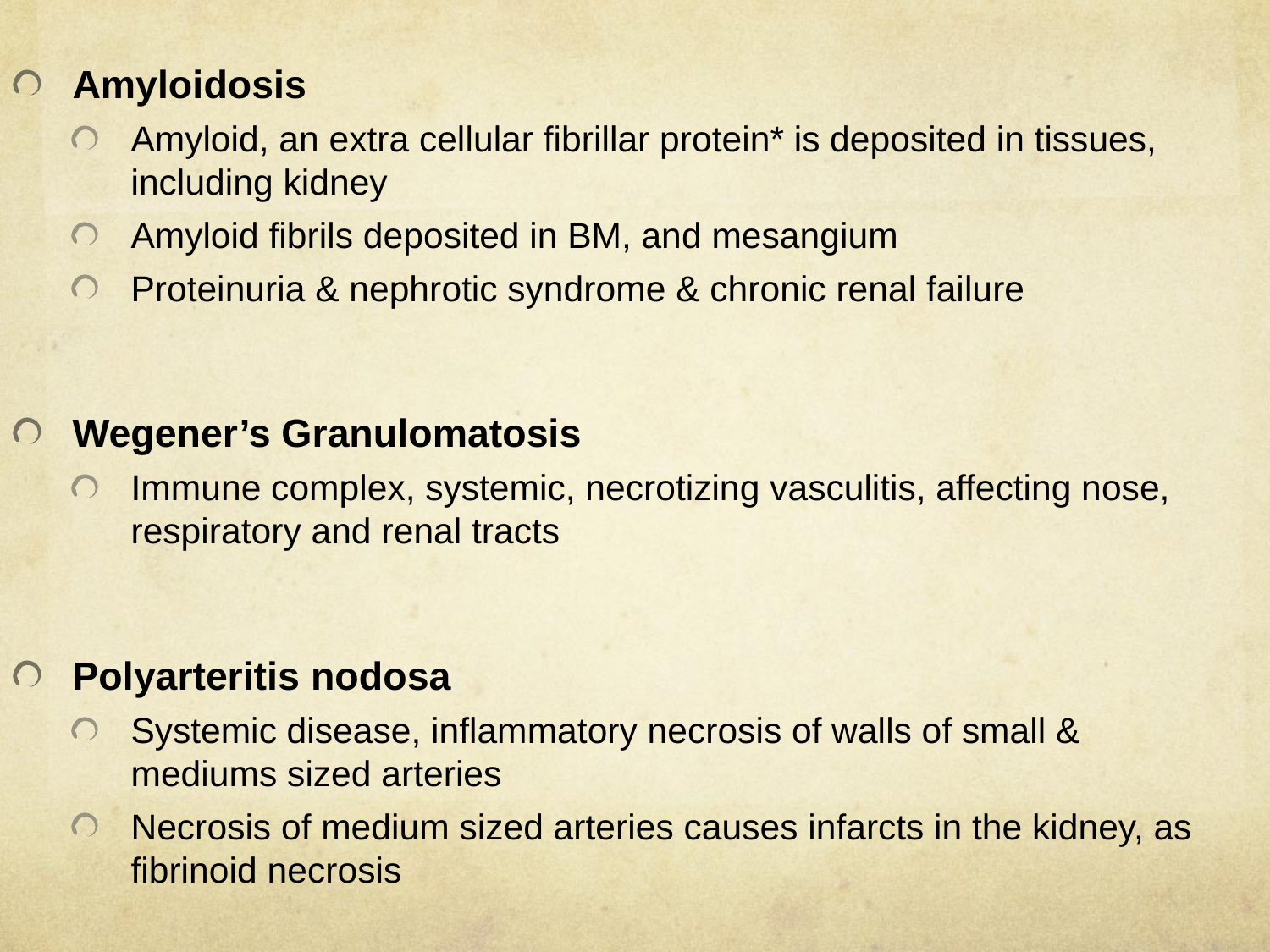

Amyloidosis
Amyloid, an extra cellular fibrillar protein* is deposited in tissues, including kidney
Amyloid fibrils deposited in BM, and mesangium
Proteinuria & nephrotic syndrome & chronic renal failure

Wegener’s Granulomatosis
Immune complex, systemic, necrotizing vasculitis, affecting nose, respiratory and renal tracts

Polyarteritis nodosa
Systemic disease, inflammatory necrosis of walls of small & mediums sized arteries
Necrosis of medium sized arteries causes infarcts in the kidney, as fibrinoid necrosis